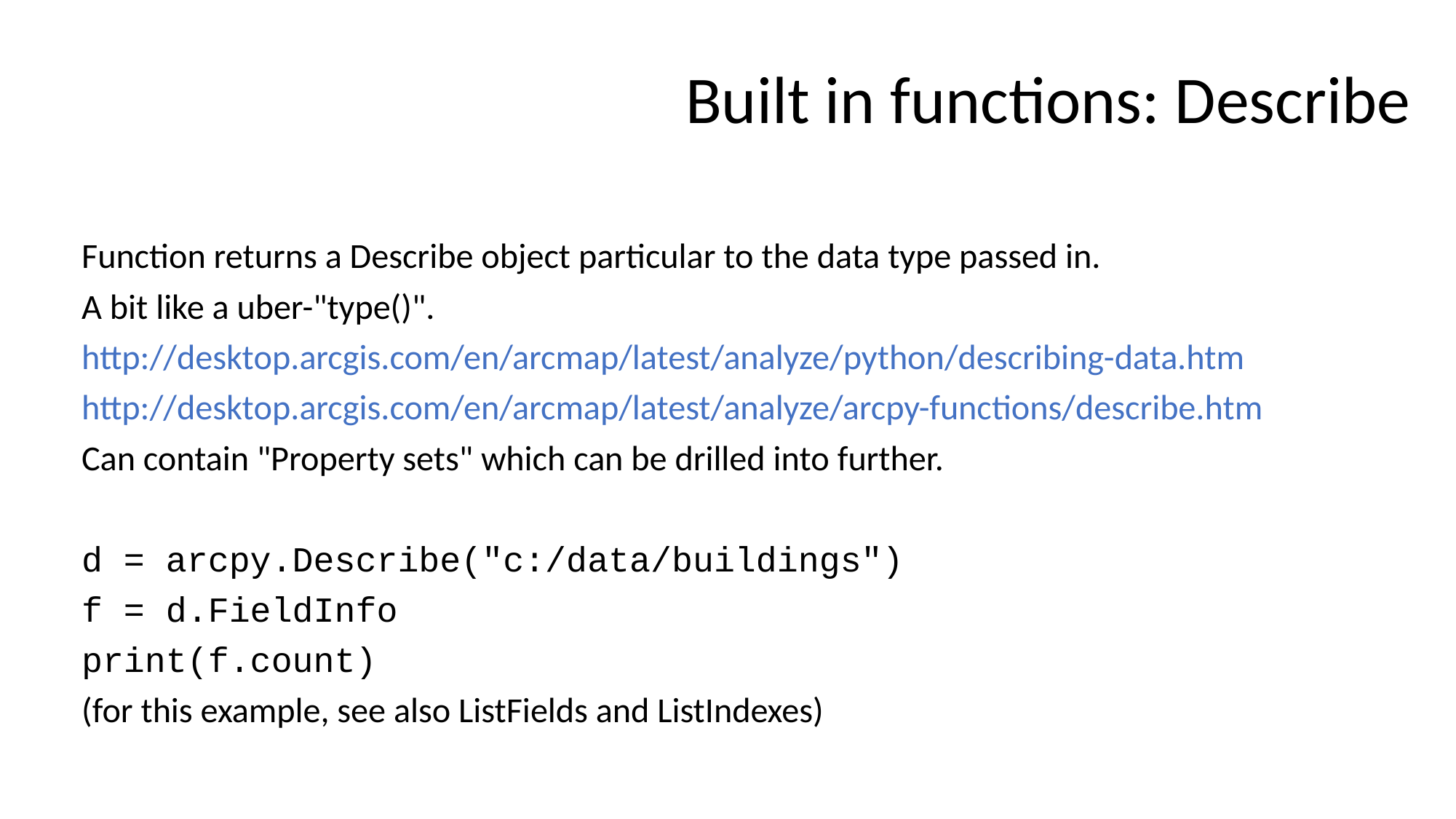

# Built in functions: Describe
Function returns a Describe object particular to the data type passed in.
A bit like a uber-"type()".
http://desktop.arcgis.com/en/arcmap/latest/analyze/python/describing-data.htm
http://desktop.arcgis.com/en/arcmap/latest/analyze/arcpy-functions/describe.htm
Can contain "Property sets" which can be drilled into further.

d = arcpy.Describe("c:/data/buildings")
f = d.FieldInfo
print(f.count)
(for this example, see also ListFields and ListIndexes)